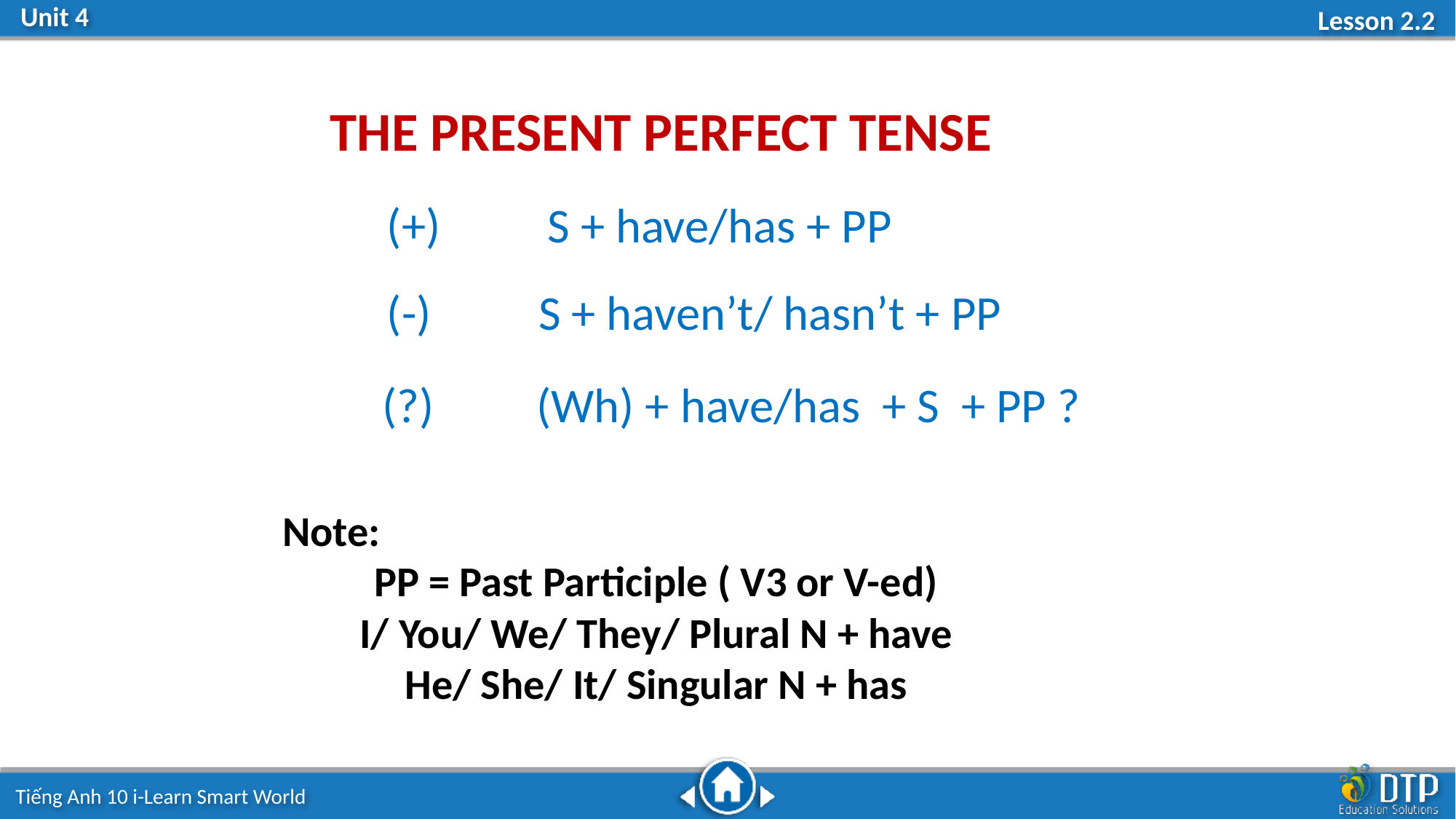

#

THE PRESENT PERFECT TENSE
| (+) | S + have/has + PP |
| --- | --- |
| (-) | S + haven’t/ hasn’t + PP |
| --- | --- |
| (?) | (Wh) + have/has + S + PP ? |
| --- | --- |
Note:
PP = Past Participle ( V3 or V-ed)
I/ You/ We/ They/ Plural N + have
He/ She/ It/ Singular N + has